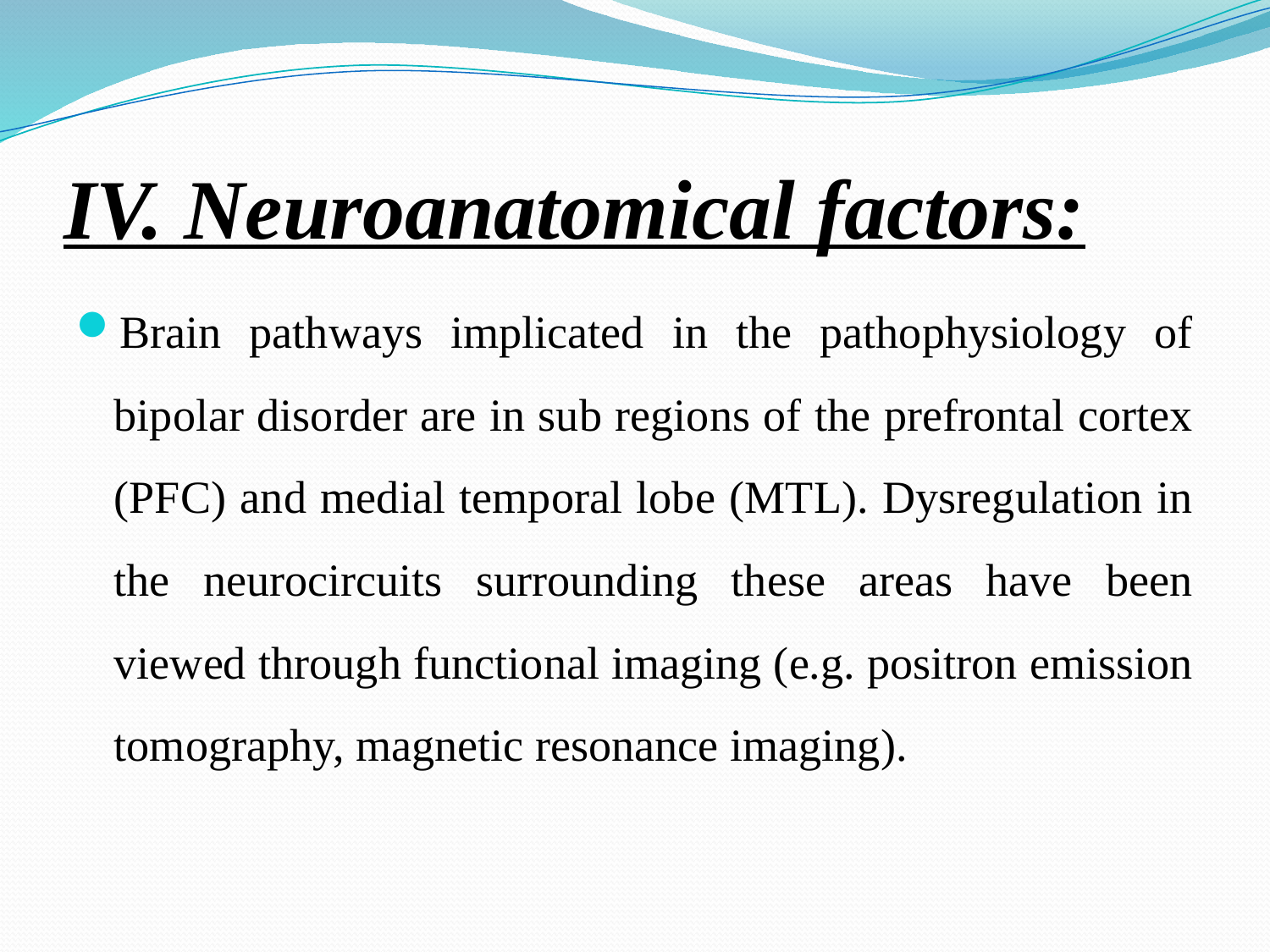

# IV. Neuroanatomical factors:
Brain pathways implicated in the pathophysiology of bipolar disorder are in sub regions of the prefrontal cortex (PFC) and medial temporal lobe (MTL). Dysregulation in the neurocircuits surrounding these areas have been viewed through functional imaging (e.g. positron emission tomography, magnetic resonance imaging).